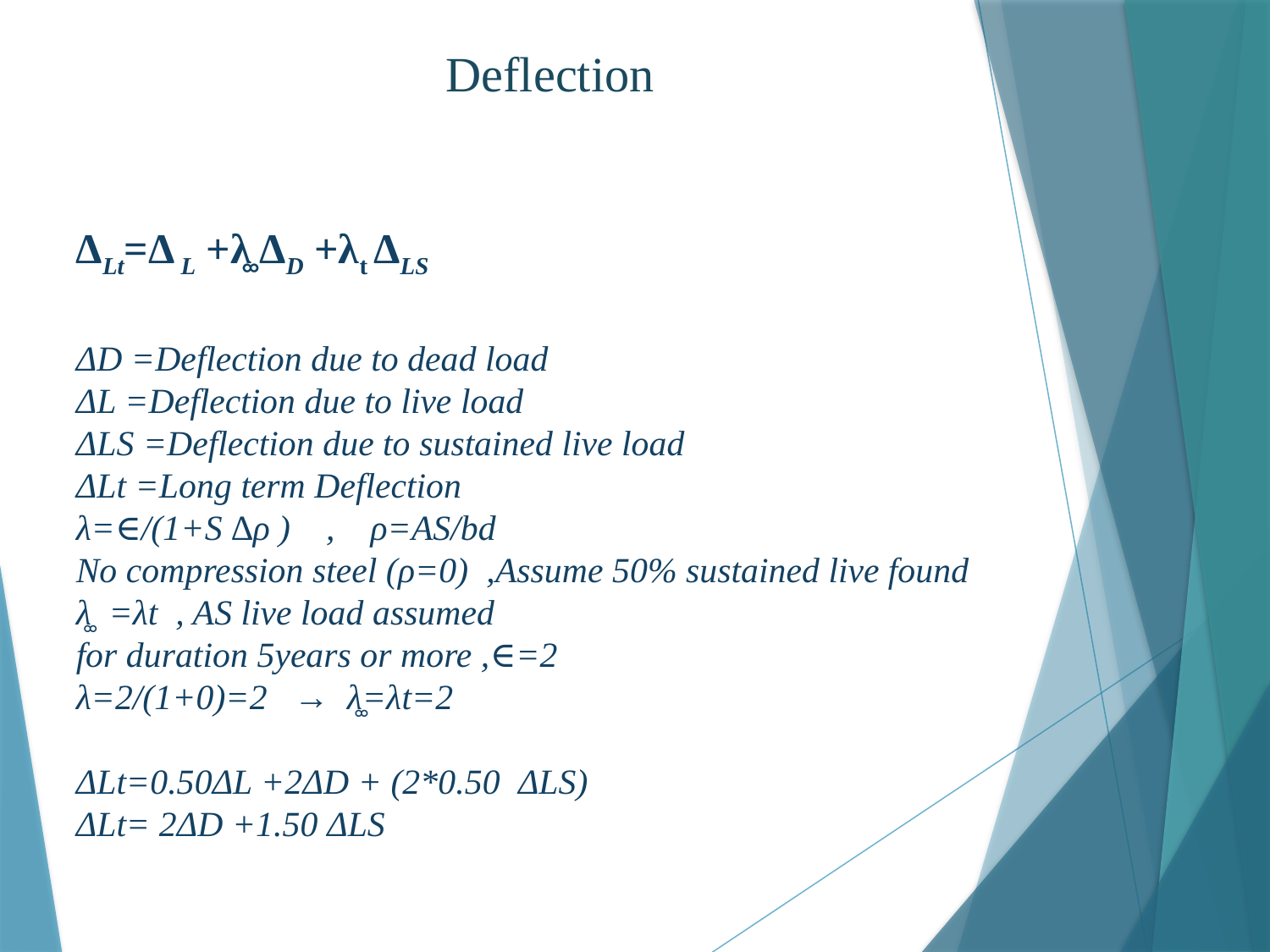

Deflection

ΔLt=Δ L +λ͚ ΔD +λt ΔLS

ΔD =Deflection due to dead load
ΔL =Deflection due to live load
ΔLS =Deflection due to sustained live load
ΔLt =Long term Deflection
λ=∈/(1+S ∆ρ )    ,    ρ=AS/bd
No compression steel (ρ=0)  ,Assume 50% sustained live found
λ͚  =λt  , AS live load assumed
for duration 5years or more ,∈=2
λ=2/(1+0)=2   →  λ͚=λt=2

ΔLt=0.50ΔL +2ΔD + (2*0.50  ΔLS)
ΔLt= 2ΔD +1.50 ΔLS